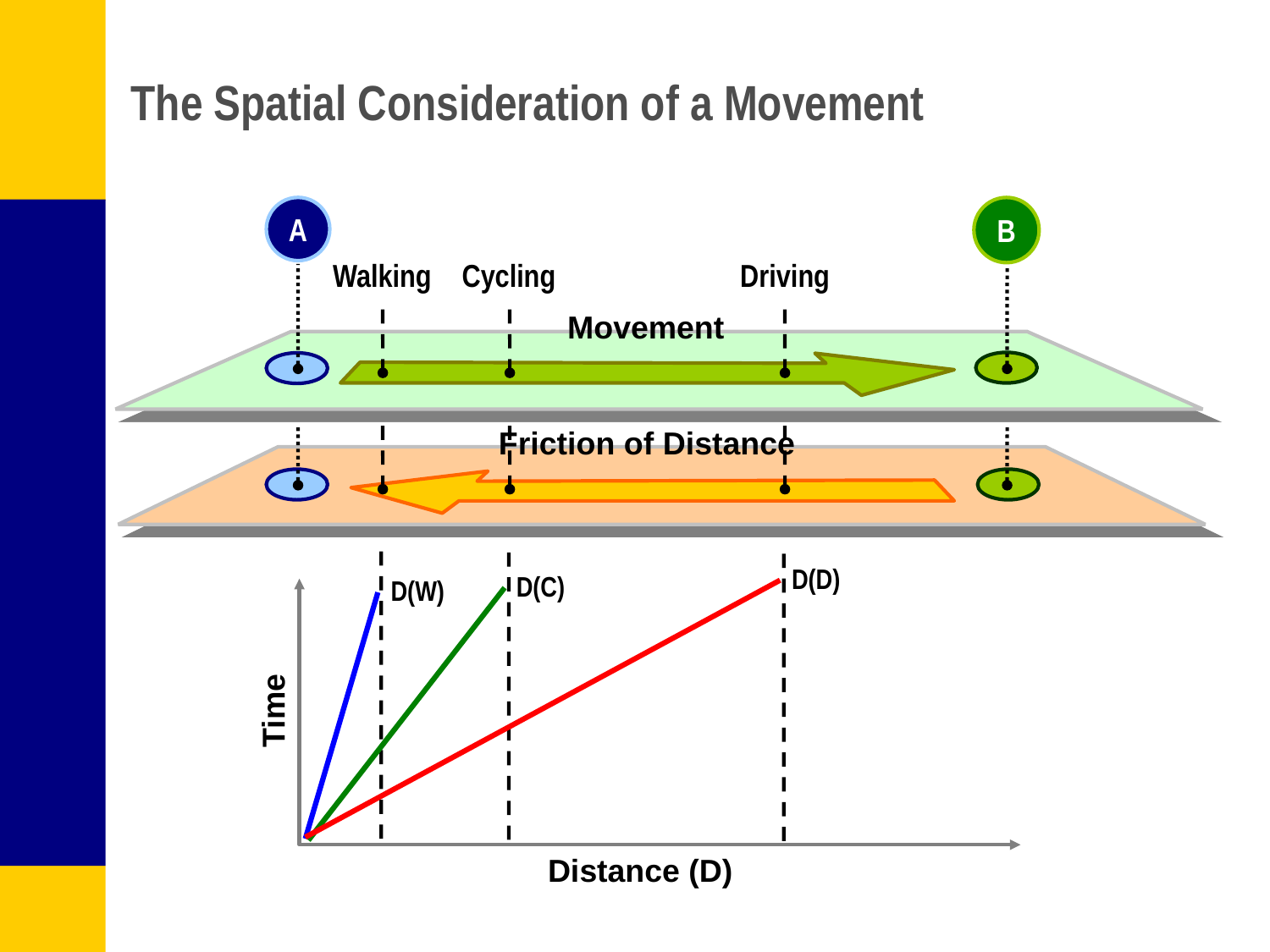

# The Spatial Consideration of a Movement
A
B
Walking
Cycling
Driving

Movement

Friction of Distance

D(D)
D(C)
D(W)

Time
Distance (D)